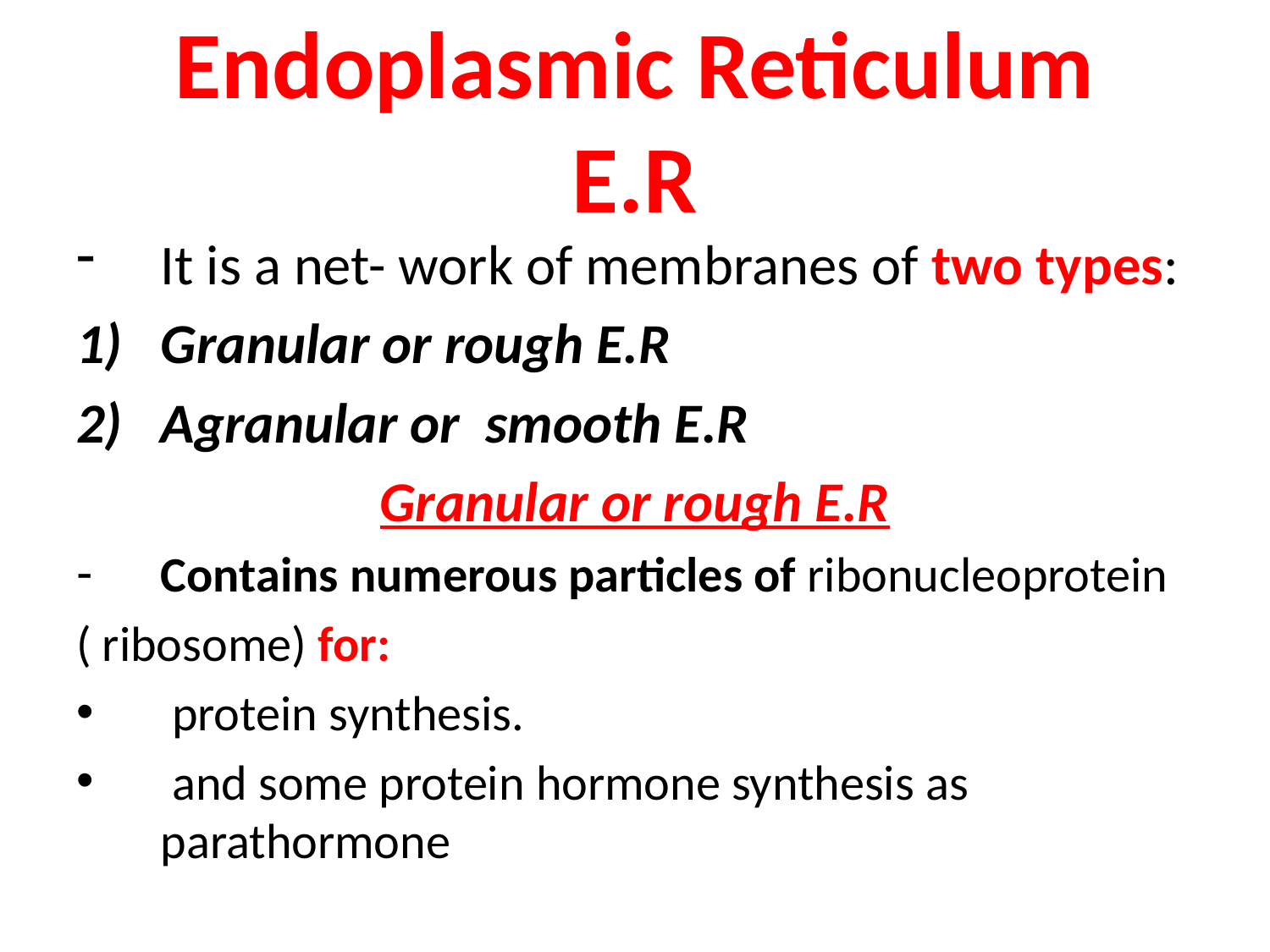

# Endoplasmic Reticulum E.R
It is a net- work of membranes of two types:
Granular or rough E.R
Agranular or  smooth E.R
Granular or rough E.R
Contains numerous particles of ribonucleoprotein
( ribosome) for:
 protein synthesis.
 and some protein hormone synthesis as   parathormone